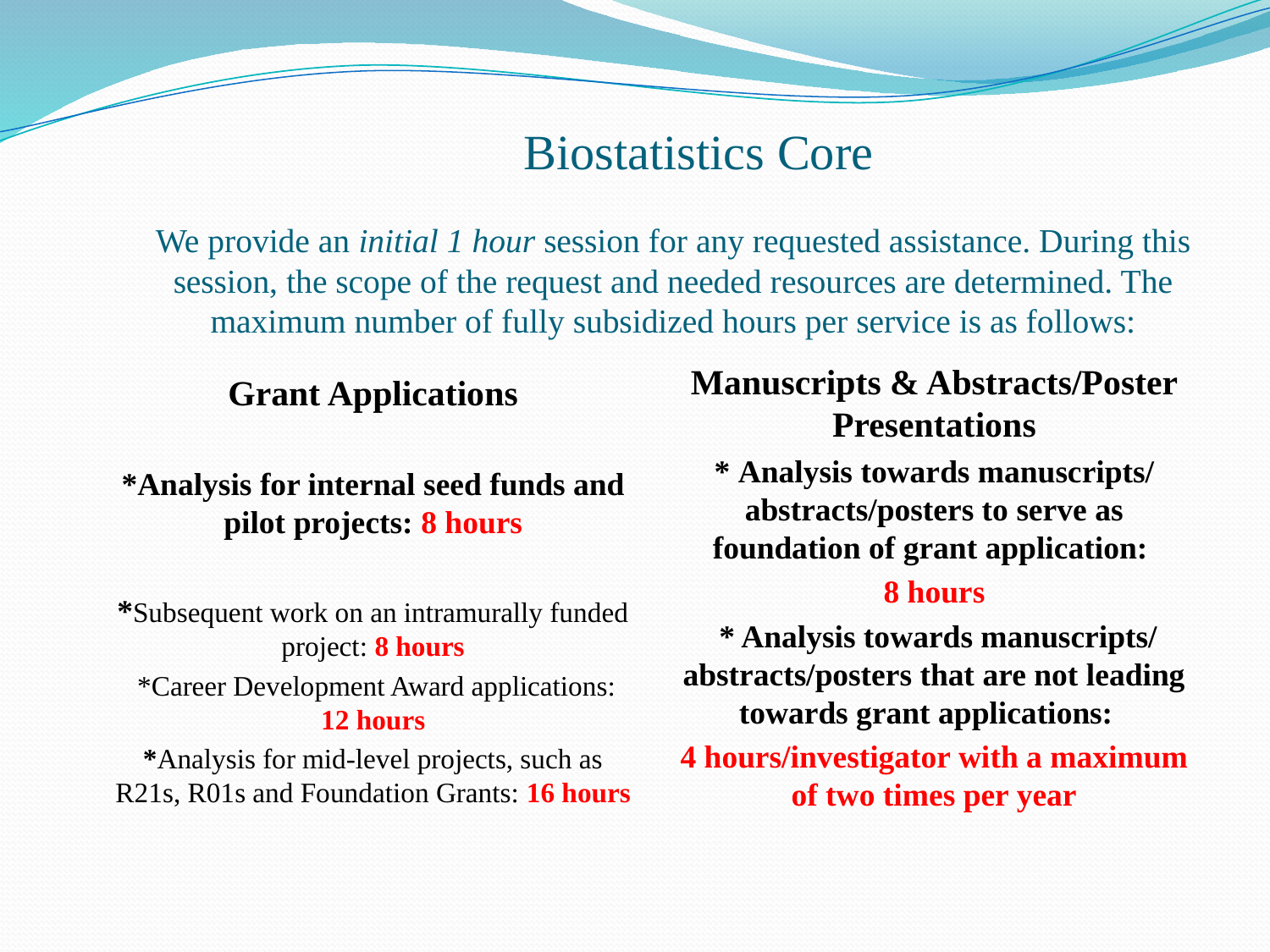

# Biostatistics Core
We provide an initial 1 hour session for any requested assistance. During this session, the scope of the request and needed resources are determined. The maximum number of fully subsidized hours per service is as follows:

Manuscripts & Abstracts/Poster Presentations
* Analysis towards manuscripts/ abstracts/posters to serve as foundation of grant application:
8 hours
 * Analysis towards manuscripts/ abstracts/posters that are not leading towards grant applications:
4 hours/investigator with a maximum of two times per year

Grant Applications

*Analysis for internal seed funds and pilot projects: 8 hours

*Subsequent work on an intramurally funded project: 8 hours
 *Career Development Award applications: 12 hours
*Analysis for mid-level projects, such as R21s, R01s and Foundation Grants: 16 hours